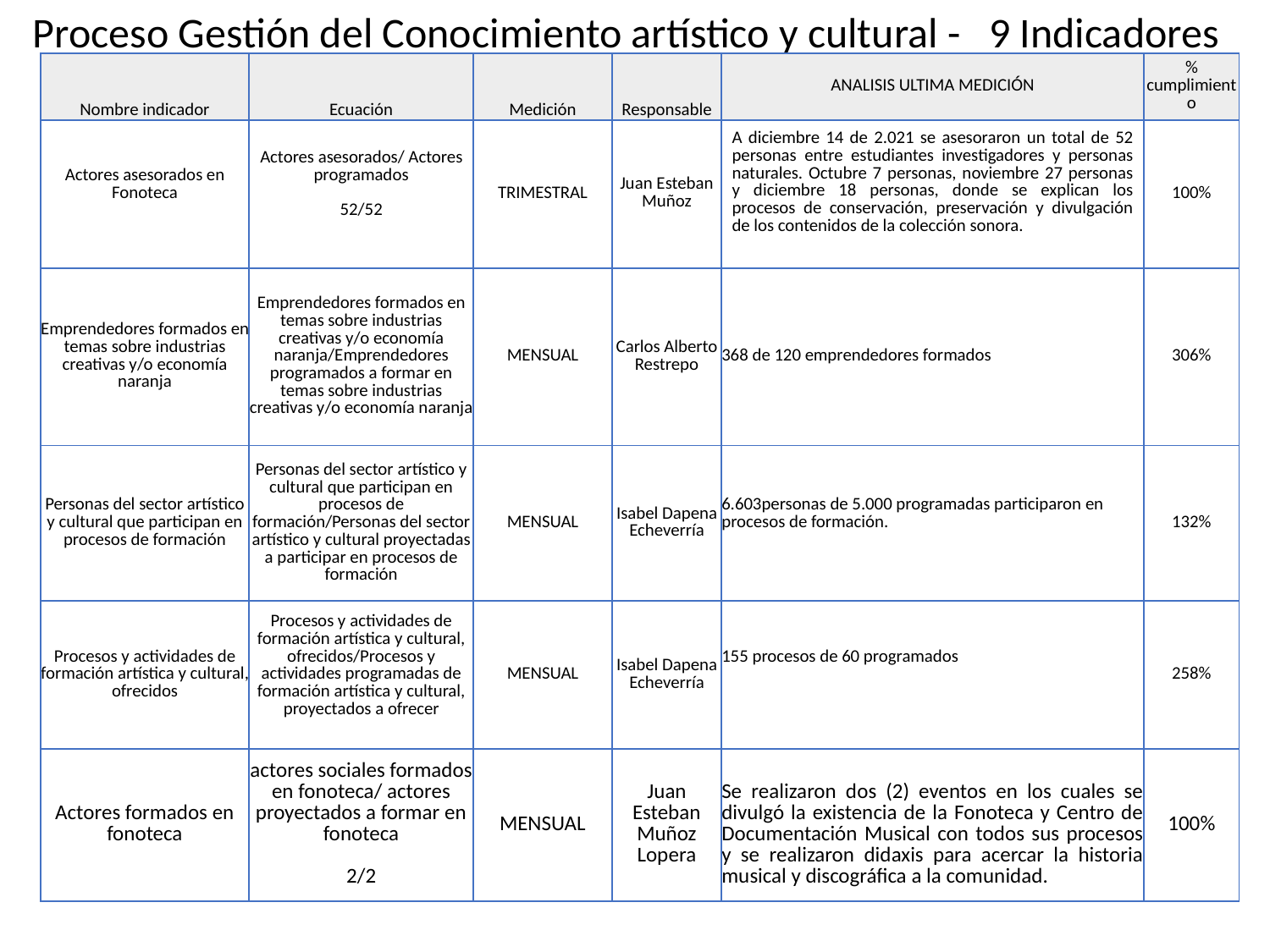

Proceso Gestión del Conocimiento artístico y cultural -   9 Indicadores
| Nombre indicador | Ecuación | Medición | Responsable | ANALISIS ULTIMA MEDICIÓN | % cumplimiento |
| --- | --- | --- | --- | --- | --- |
| Actores asesorados en Fonoteca | Actores asesorados/ Actores programados 52/52 | TRIMESTRAL | Juan Esteban Muñoz | A diciembre 14 de 2.021 se asesoraron un total de 52 personas entre estudiantes investigadores y personas naturales. Octubre 7 personas, noviembre 27 personas y diciembre 18 personas, donde se explican los procesos de conservación, preservación y divulgación de los contenidos de la colección sonora. | 100% |
| Emprendedores formados en temas sobre industrias creativas y/o economía naranja | Emprendedores formados en temas sobre industrias creativas y/o economía naranja/Emprendedores programados a formar en temas sobre industrias creativas y/o economía naranja | MENSUAL | Carlos Alberto Restrepo | 368 de 120 emprendedores formados | 306% |
| Personas del sector artístico y cultural que participan en procesos de formación | Personas del sector artístico y cultural que participan en procesos de formación/Personas del sector artístico y cultural proyectadas a participar en procesos de formación | MENSUAL | Isabel Dapena Echeverría | 6.603personas de 5.000 programadas participaron en procesos de formación. | 132% |
| Procesos y actividades de formación artística y cultural, ofrecidos | Procesos y actividades de formación artística y cultural, ofrecidos/Procesos y actividades programadas de formación artística y cultural, proyectados a ofrecer | MENSUAL | Isabel Dapena Echeverría | 155 procesos de 60 programados | 258% |
| Actores formados en fonoteca | actores sociales formados en fonoteca/ actores proyectados a formar en fonoteca 2/2 | MENSUAL | Juan Esteban Muñoz Lopera | Se realizaron dos (2) eventos en los cuales se divulgó la existencia de la Fonoteca y Centro de Documentación Musical con todos sus procesos y se realizaron didaxis para acercar la historia musical y discográfica a la comunidad. | 100% |